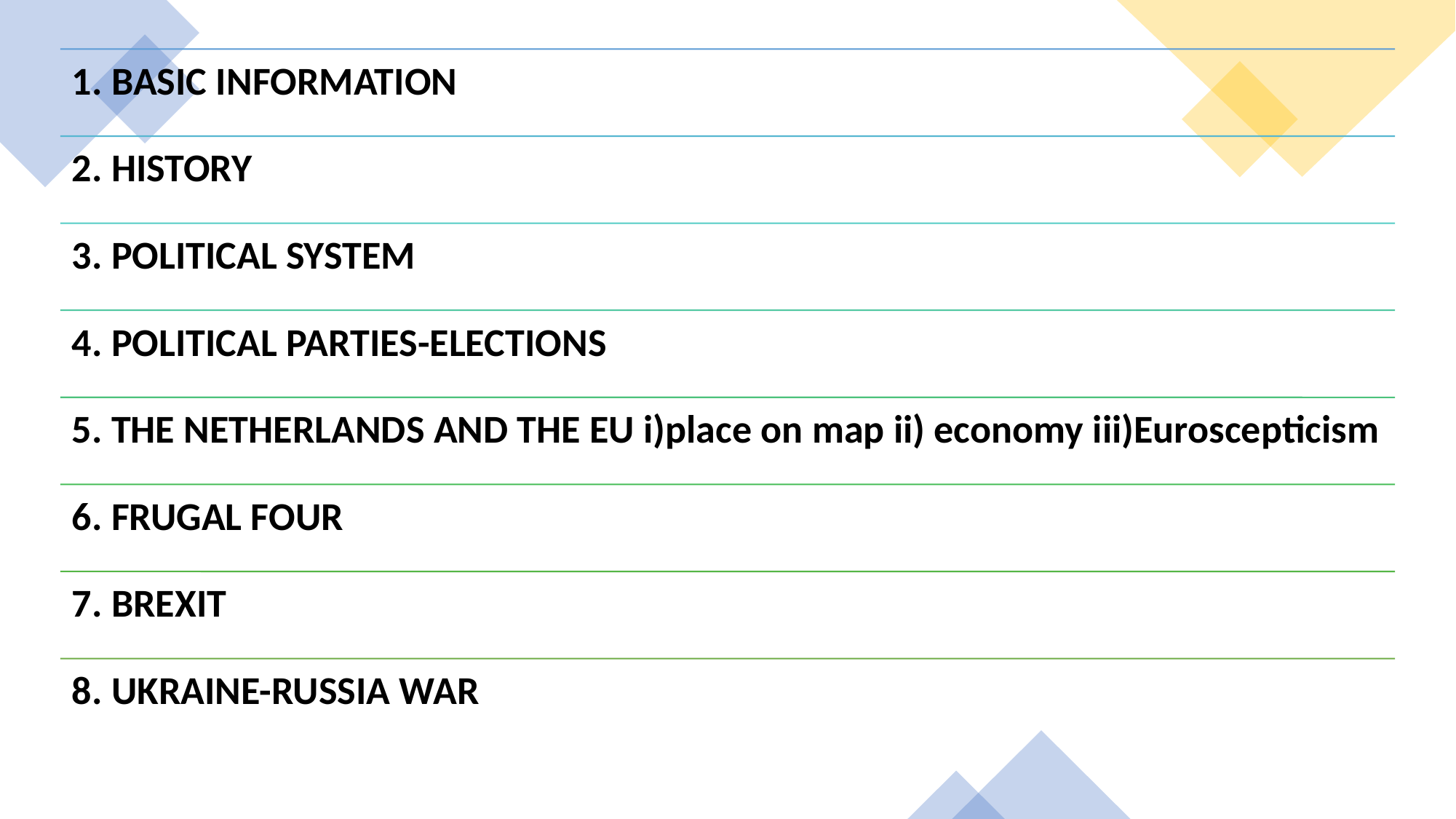

1. BASIC INFORMATION
2. HISTORY
3. POLITICAL SYSTEM
4. POLITICAL PARTIES-ELECTIONS
5. THE NETHERLANDS AND THE EU i)place on map ii) economy iii)Euroscepticism
6. FRUGAL FOUR
7. BREXIT
8. UKRAINE-RUSSIA WAR